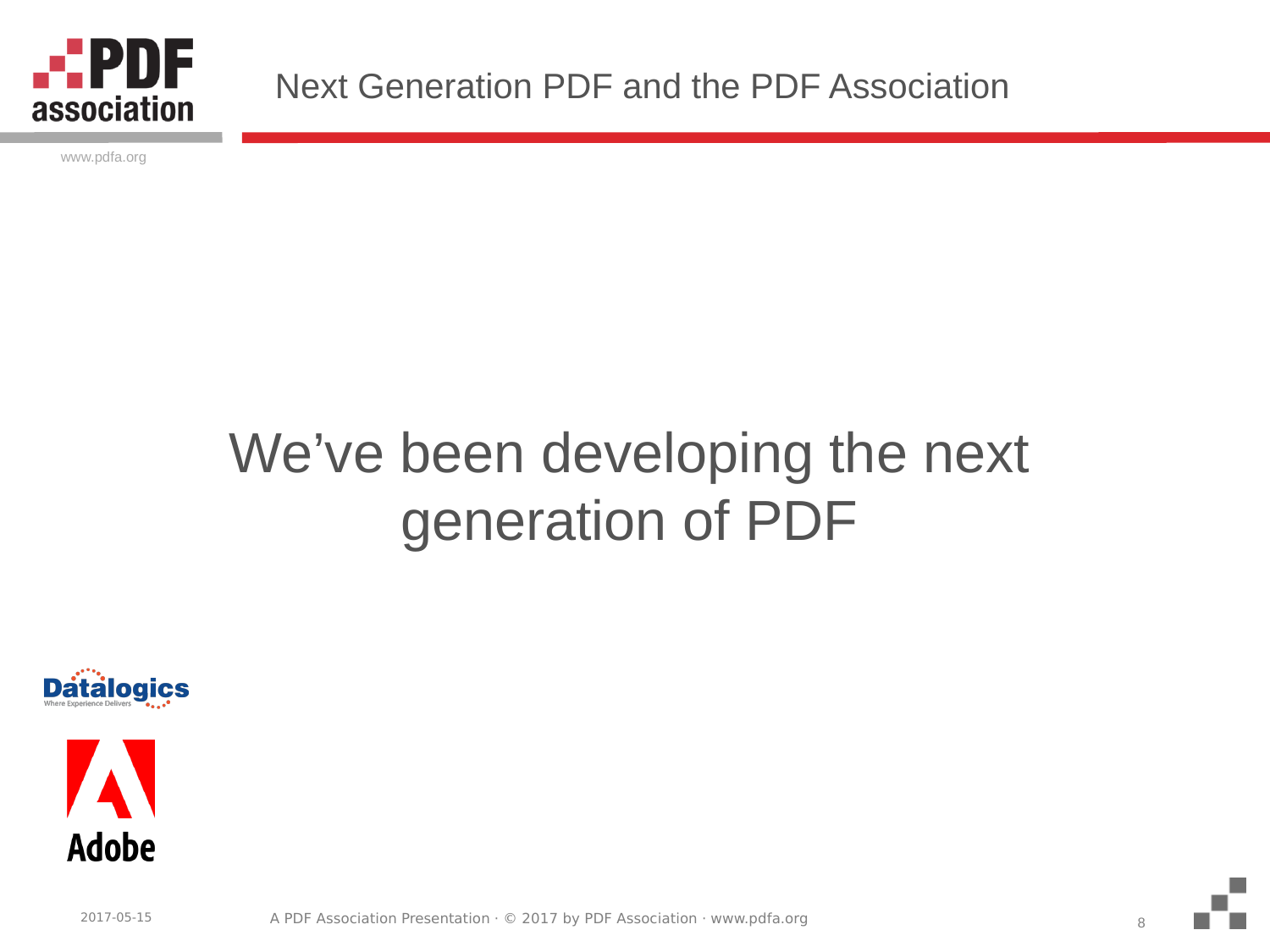

# Next Generation PDF and the PDF Association
We’ve been developing the next generation of PDF
8